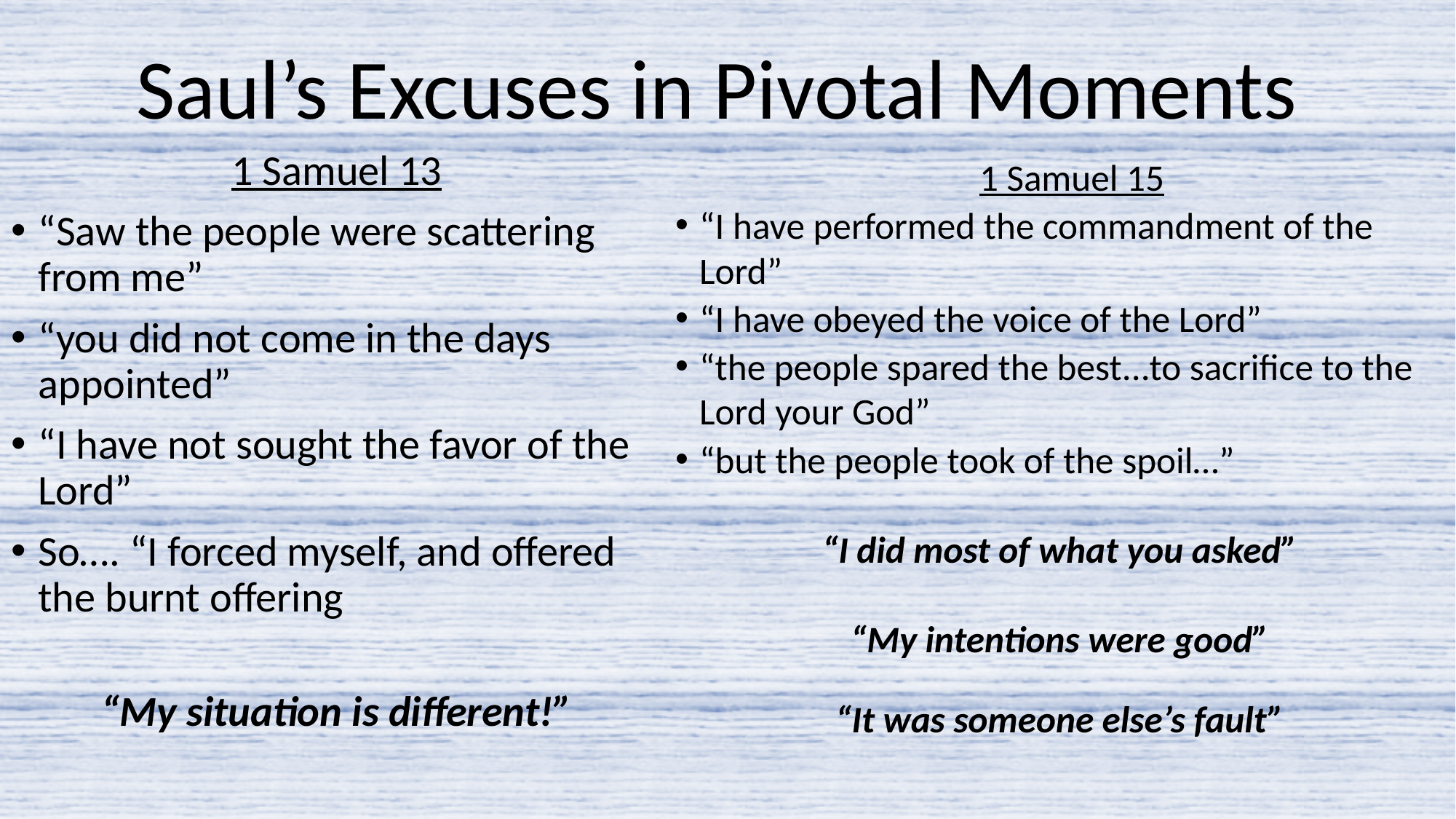

# Saul’s Excuses in Pivotal Moments
1 Samuel 13
“Saw the people were scattering from me”
“you did not come in the days appointed”
“I have not sought the favor of the Lord”
So…. “I forced myself, and offered the burnt offering

“My situation is different!”

1 Samuel 15
“I have performed the commandment of the Lord”
“I have obeyed the voice of the Lord”
“the people spared the best...to sacrifice to the Lord your God”
“but the people took of the spoil…”

“I did most of what you asked”

“My intentions were good”

“It was someone else’s fault”